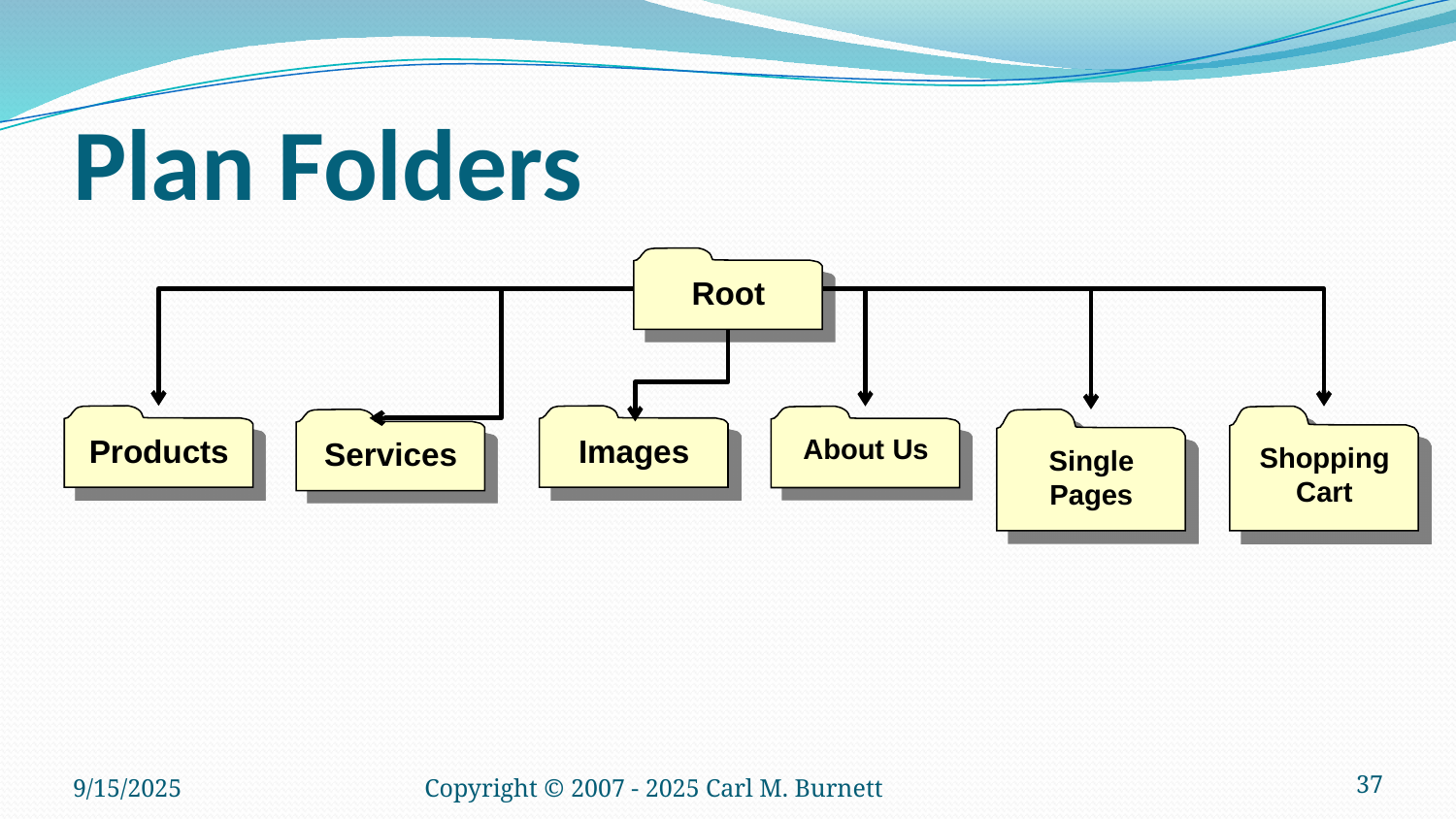

# Plan Folders
Root
Products
Images
About Us
Shopping Cart
Services
Single
Pages
9/15/2025
Copyright © 2007 - 2025 Carl M. Burnett
37